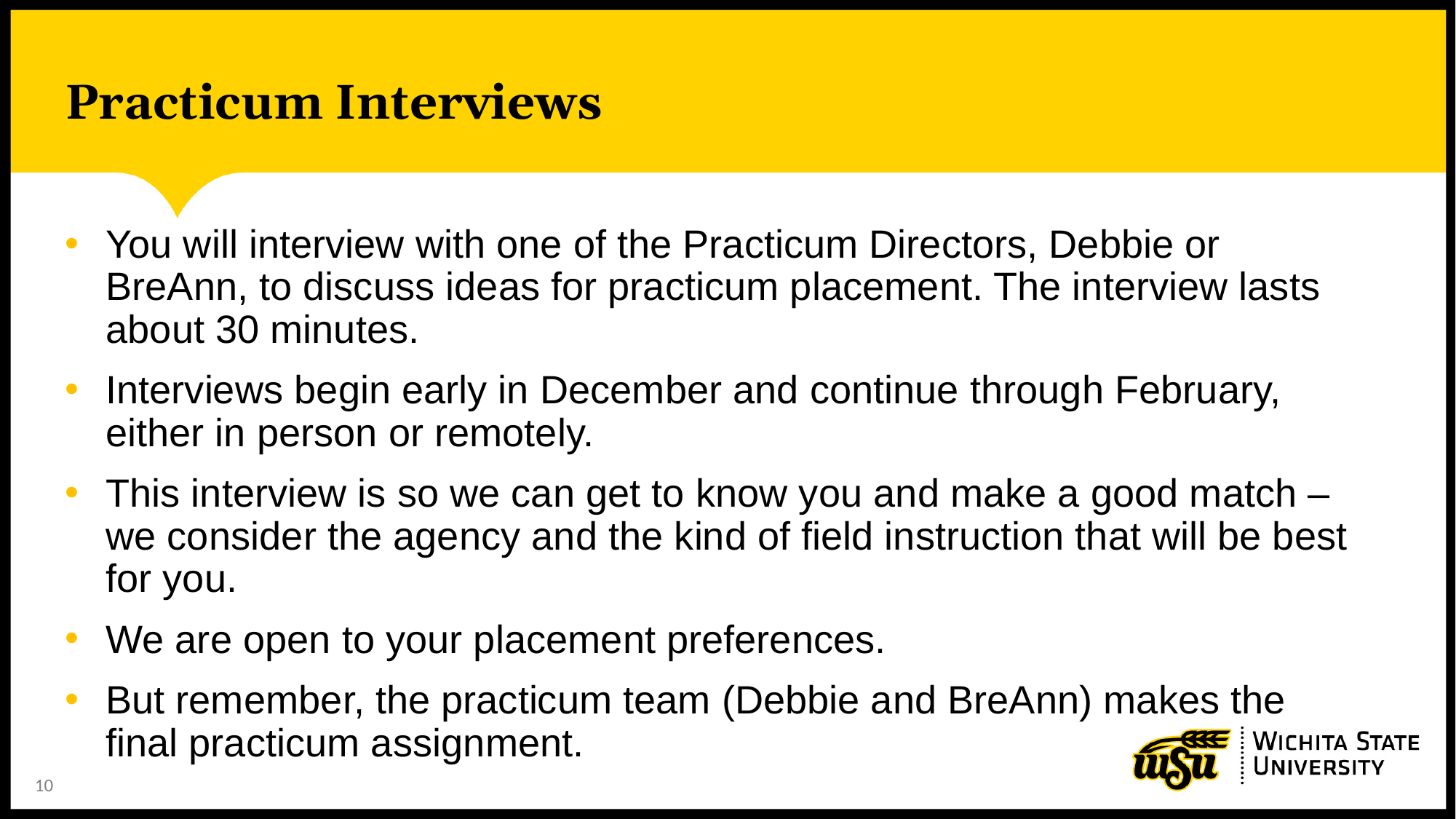

# Practicum Interviews
You will interview with one of the Practicum Directors, Debbie or BreAnn, to discuss ideas for practicum placement. The interview lasts about 30 minutes.
Interviews begin early in December and continue through February, either in person or remotely.
This interview is so we can get to know you and make a good match – we consider the agency and the kind of field instruction that will be best for you.
We are open to your placement preferences.
But remember, the practicum team (Debbie and BreAnn) makes the final practicum assignment.